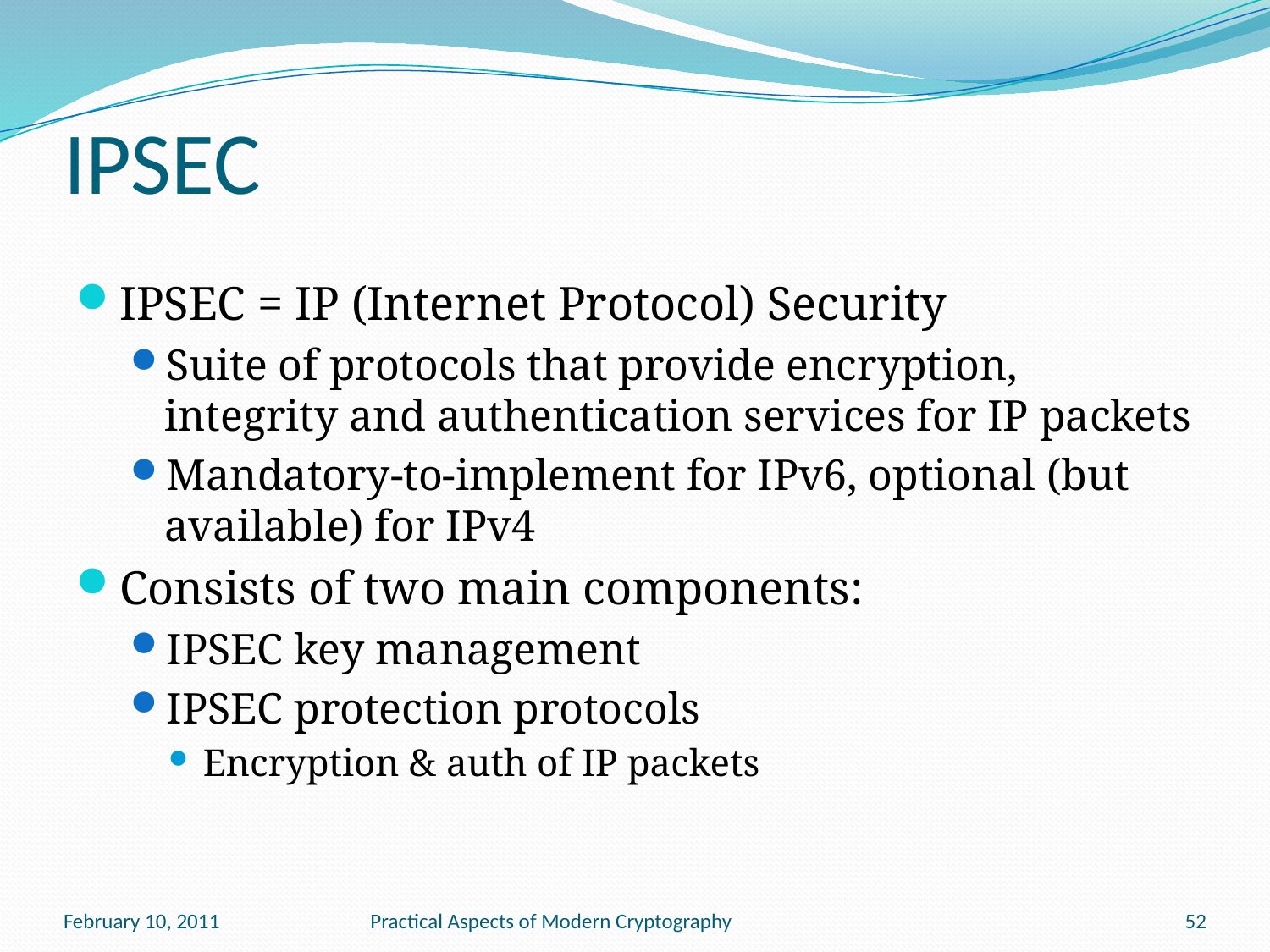

# IPSEC
IPSEC = IP (Internet Protocol) Security
Suite of protocols that provide encryption, integrity and authentication services for IP packets
Mandatory-to-implement for IPv6, optional (but available) for IPv4
Consists of two main components:
IPSEC key management
IPSEC protection protocols
Encryption & auth of IP packets
February 10, 2011
Practical Aspects of Modern Cryptography
52